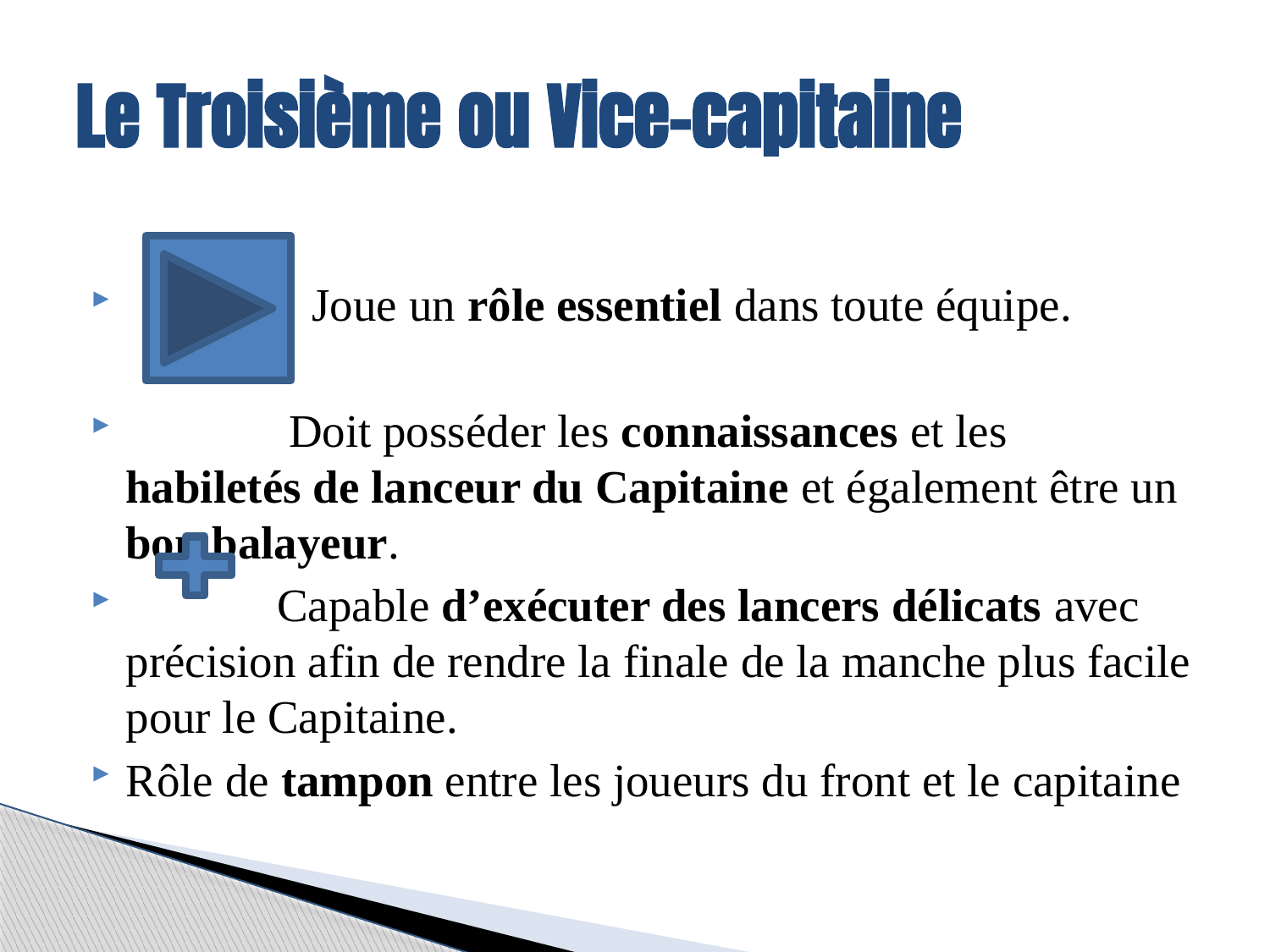

# Le Troisième ou Vice-capitaine

                Joue un rôle essentiel dans toute équipe.

              Doit posséder les connaissances et les            habiletés de lanceur du Capitaine et également être un bon balayeur.
             Capable d’exécuter des lancers délicats avec précision afin de rendre la finale de la manche plus facile pour le Capitaine.
Rôle de tampon entre les joueurs du front et le capitaine